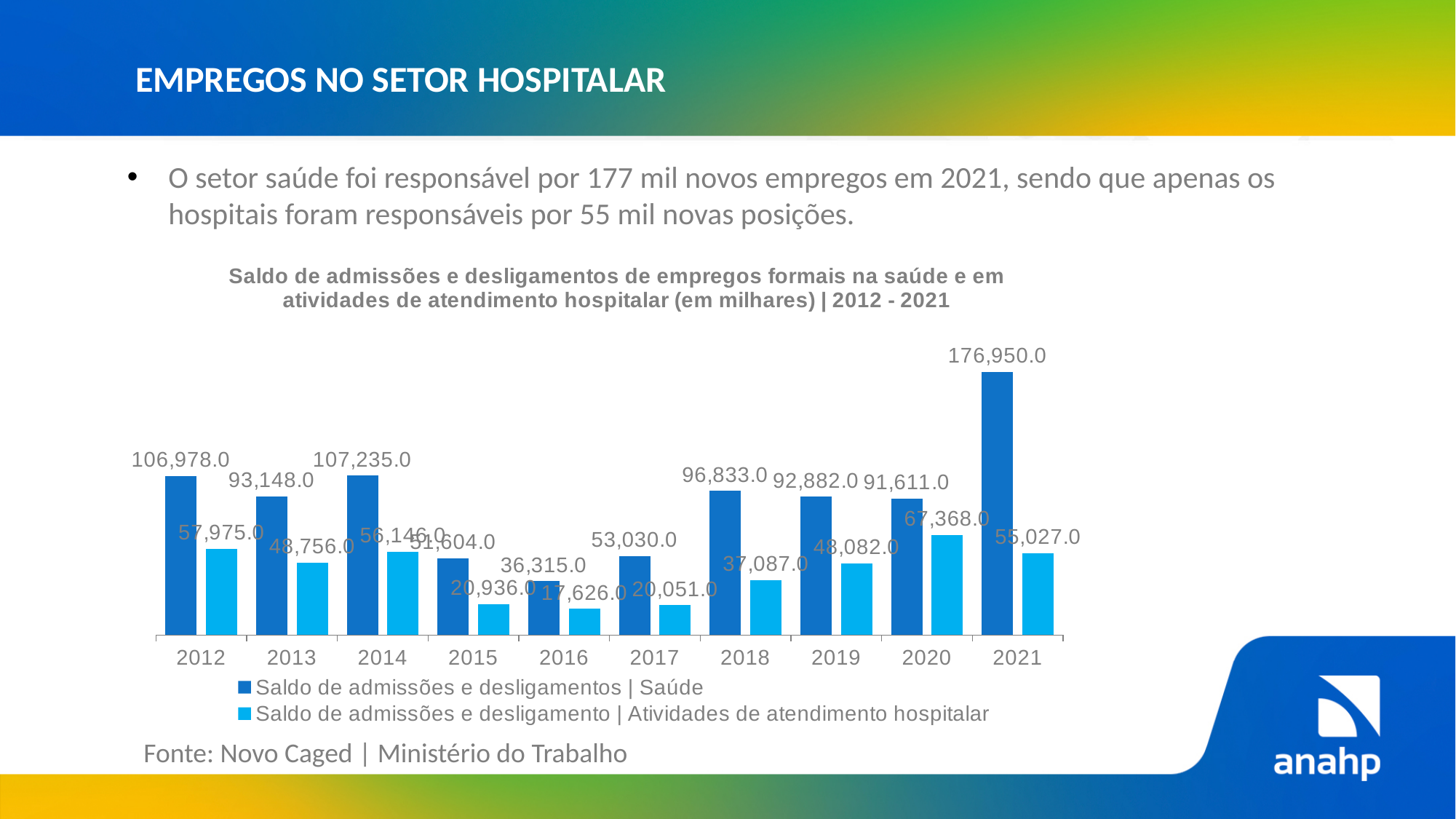

EMPREGOS NO SETOR HOSPITALAR
O setor saúde foi responsável por 177 mil novos empregos em 2021, sendo que apenas os hospitais foram responsáveis por 55 mil novas posições.

### Chart: Saldo de admissões e desligamentos de empregos formais na saúde e em atividades de atendimento hospitalar (em milhares) | 2012 - 2021

| Category | Saldo de admissões e desligamentos | Saúde | Saldo de admissões e desligamento | Atividades de atendimento hospitalar |
|---|---|---|
| 2012 | 106978.0 | 57975.0 |
| 2013 | 93148.0 | 48756.0 |
| 2014 | 107235.0 | 56146.0 |
| 2015 | 51604.0 | 20936.0 |
| 2016 | 36315.0 | 17626.0 |
| 2017 | 53030.0 | 20051.0 |
| 2018 | 96833.0 | 37087.0 |
| 2019 | 92882.0 | 48082.0 |
| 2020 | 91611.0 | 67368.0 |
| 2021 | 176950.0 | 55027.0 |
Fonte: Novo Caged | Ministério do Trabalho